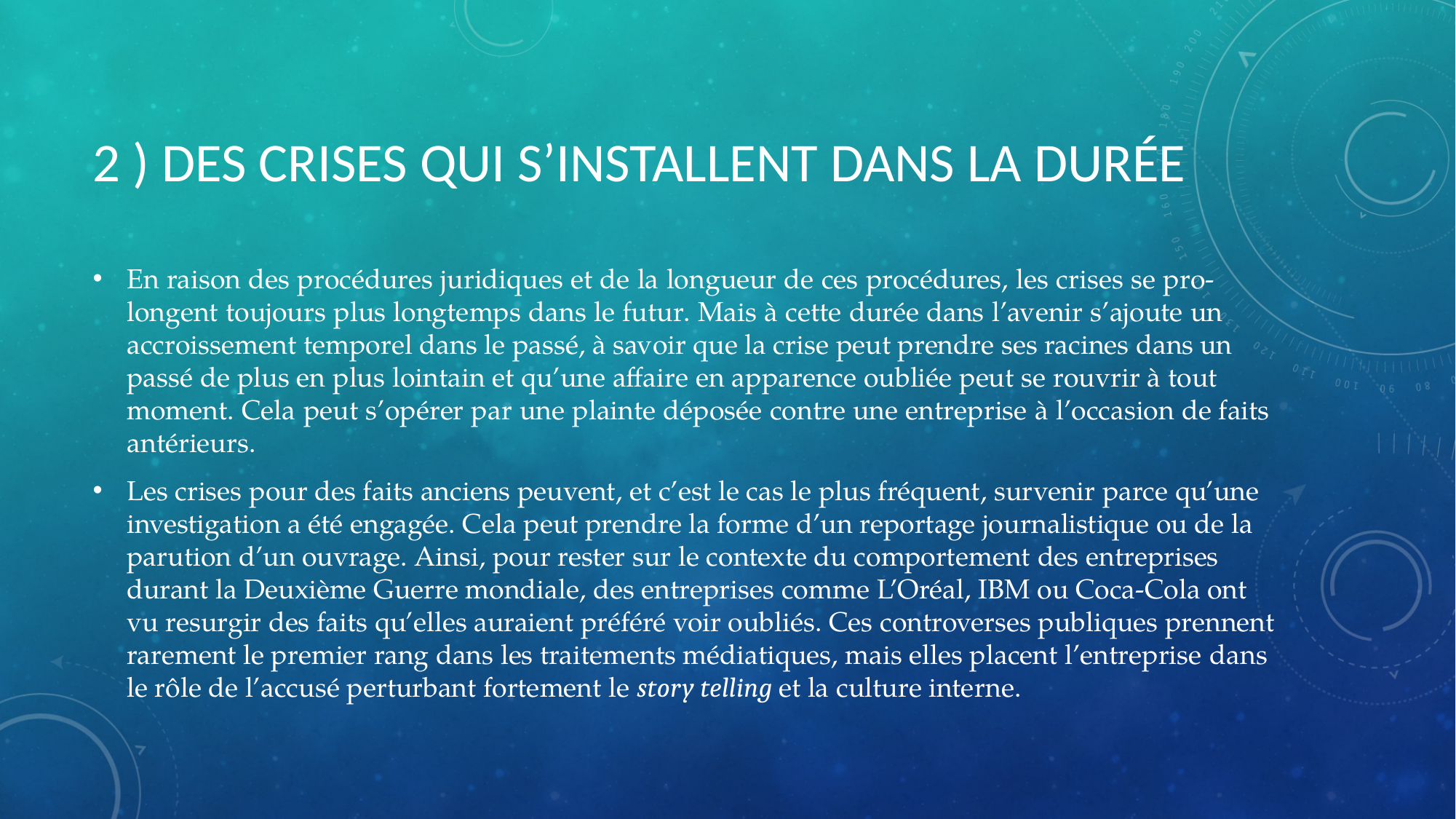

# 2 ) Des crises qui s’installent dans la durée
En raison des procédures juridiques et de la longueur de ces procédures, les crises se pro- longent toujours plus longtemps dans le futur. Mais à cette durée dans l’avenir s’ajoute un accroissement temporel dans le passé, à savoir que la crise peut prendre ses racines dans un passé de plus en plus lointain et qu’une affaire en apparence oubliée peut se rouvrir à tout moment. Cela peut s’opérer par une plainte déposée contre une entreprise à l’occasion de faits antérieurs.
Les crises pour des faits anciens peuvent, et c’est le cas le plus fréquent, survenir parce qu’une investigation a été engagée. Cela peut prendre la forme d’un reportage journalistique ou de la parution d’un ouvrage. Ainsi, pour rester sur le contexte du comportement des entreprises durant la Deuxième Guerre mondiale, des entreprises comme L’Oréal, IBM ou Coca-Cola ont vu resurgir des faits qu’elles auraient préféré voir oubliés. Ces controverses publiques prennent rarement le premier rang dans les traitements médiatiques, mais elles placent l’entreprise dans le rôle de l’accusé perturbant fortement le story telling et la culture interne.